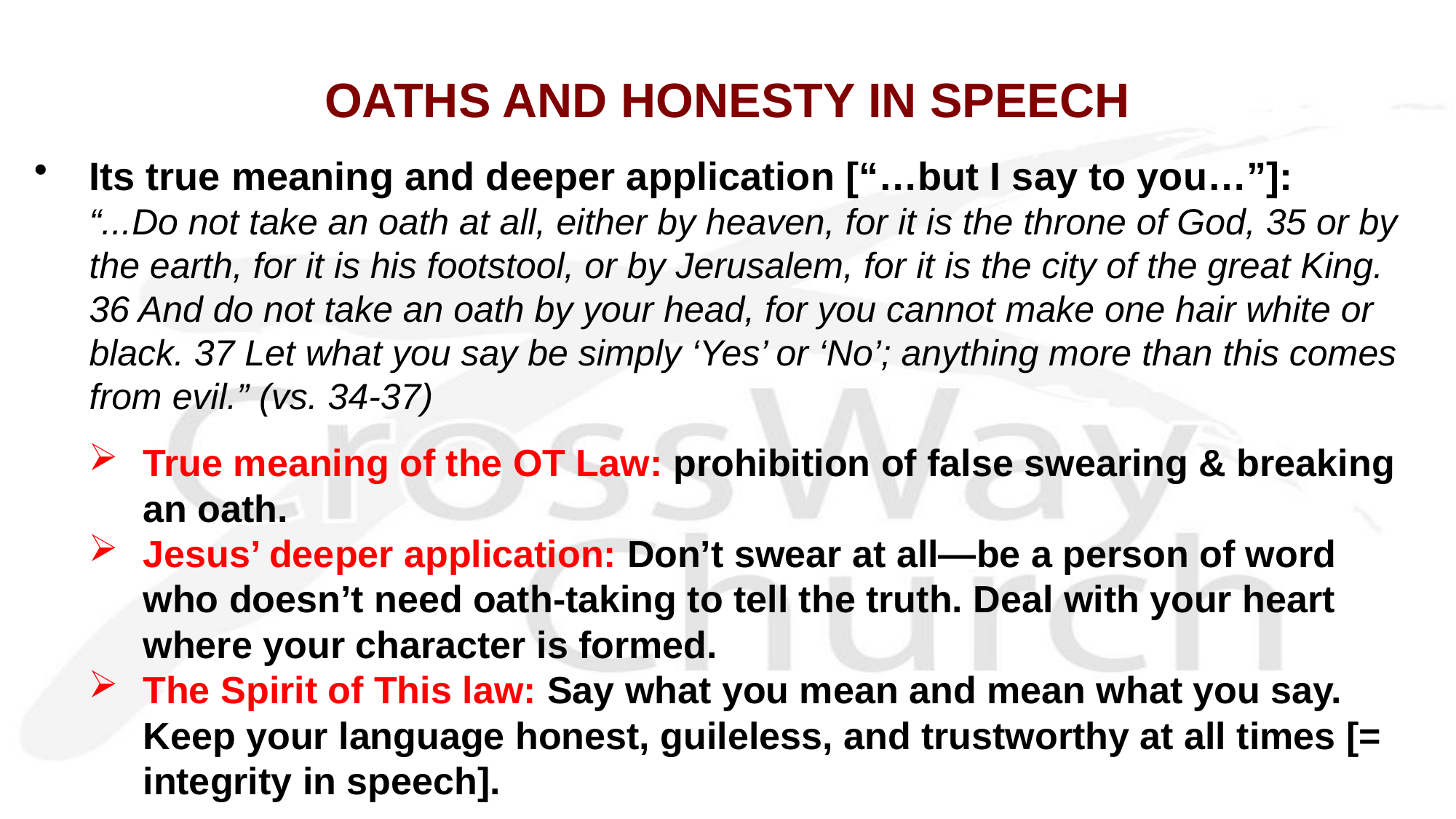

# OATHS AND HONESTY IN SPEECH
Its true meaning and deeper application [“…but I say to you…”]:
“...Do not take an oath at all, either by heaven, for it is the throne of God, 35 or by the earth, for it is his footstool, or by Jerusalem, for it is the city of the great King. 36 And do not take an oath by your head, for you cannot make one hair white or black. 37 Let what you say be simply ‘Yes’ or ‘No’; anything more than this comes from evil.” (vs. 34-37)

True meaning of the OT Law: prohibition of false swearing & breaking an oath.
Jesus’ deeper application: Don’t swear at all—be a person of word who doesn’t need oath-taking to tell the truth. Deal with your heart where your character is formed.
The Spirit of This law: Say what you mean and mean what you say. Keep your language honest, guileless, and trustworthy at all times [= integrity in speech].